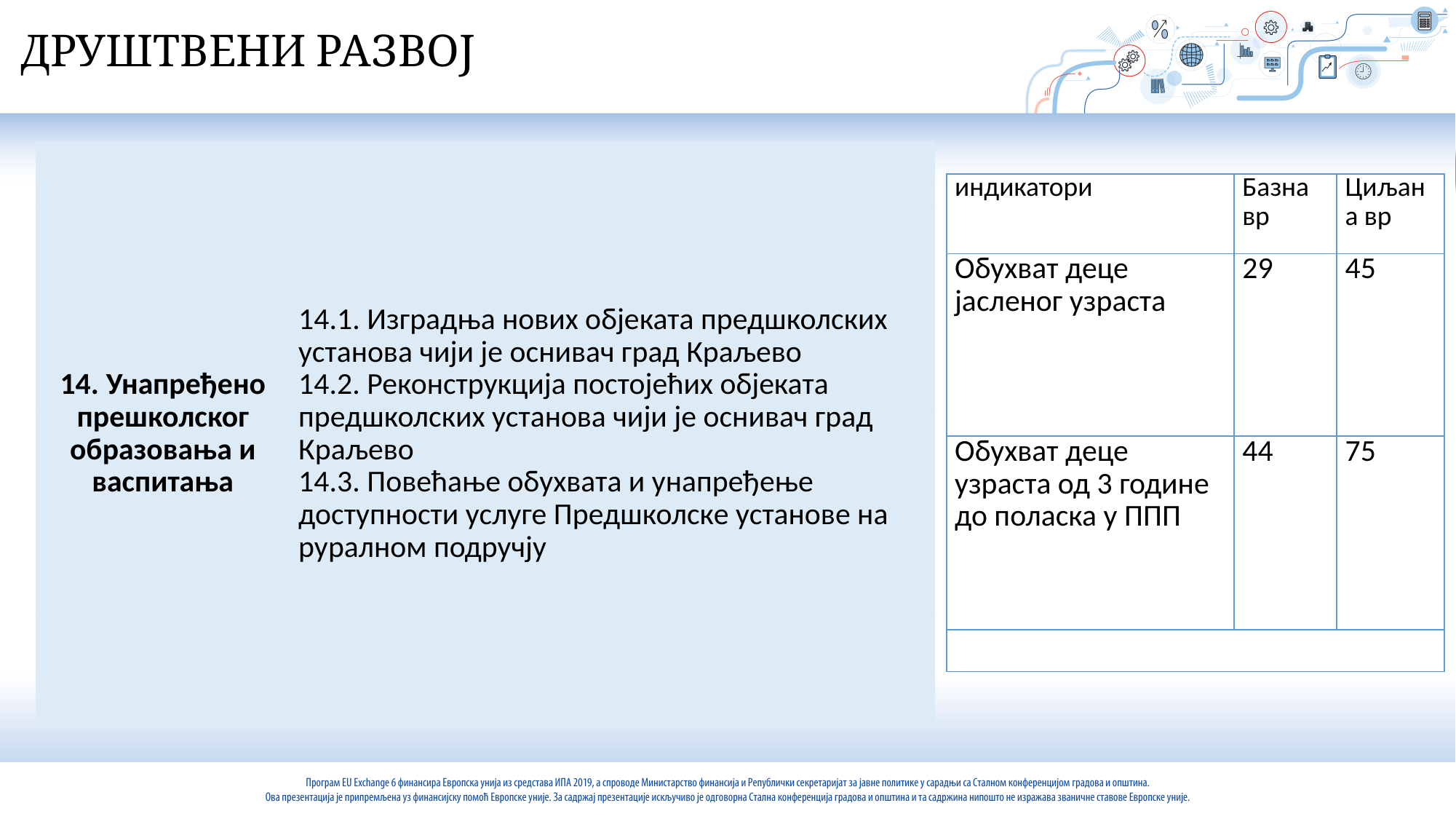

ДРУШТВЕНИ РАЗВОЈ
| 14. Унапређено прешколског образовања и васпитања | 14.1. Изградња нових објеката предшколских установа чији је оснивач град Краљево 14.2. Реконструкција постојећих објеката предшколских установа чији је оснивач град Краљево 14.3. Повећање обухвата и унапређење доступности услуге Предшколске установе на руралном подручју |
| --- | --- |
| индикатори | Базна вр | Циљана вр |
| --- | --- | --- |
| Обухват деце јасленог узраста | 29 | 45 |
| Обухват деце узраста од 3 године до поласка у ППП | 44 | 75 |
|  |  |  |